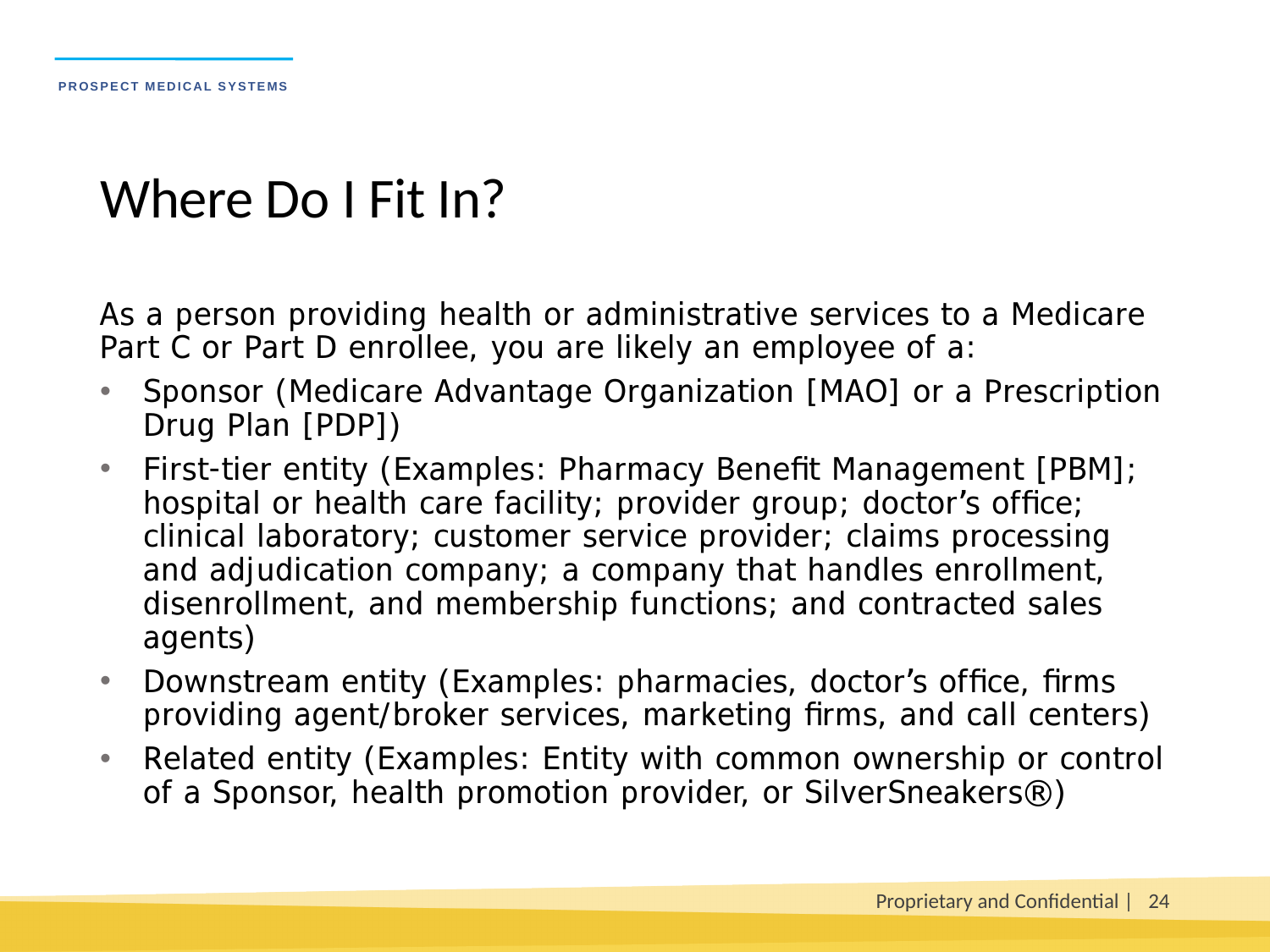

# Where Do I Fit In?
As a person providing health or administrative services to a Medicare Part C or Part D enrollee, you are likely an employee of a:
Sponsor (Medicare Advantage Organization [MAO] or a Prescription Drug Plan [PDP])
First-tier entity (Examples: Pharmacy Benefit Management [PBM]; hospital or health care facility; provider group; doctor’s office; clinical laboratory; customer service provider; claims processing and adjudication company; a company that handles enrollment, disenrollment, and membership functions; and contracted sales agents)
Downstream entity (Examples: pharmacies, doctor’s office, firms providing agent/broker services, marketing firms, and call centers)
Related entity (Examples: Entity with common ownership or control of a Sponsor, health promotion provider, or SilverSneakers®)

Proprietary and Confidential |
24